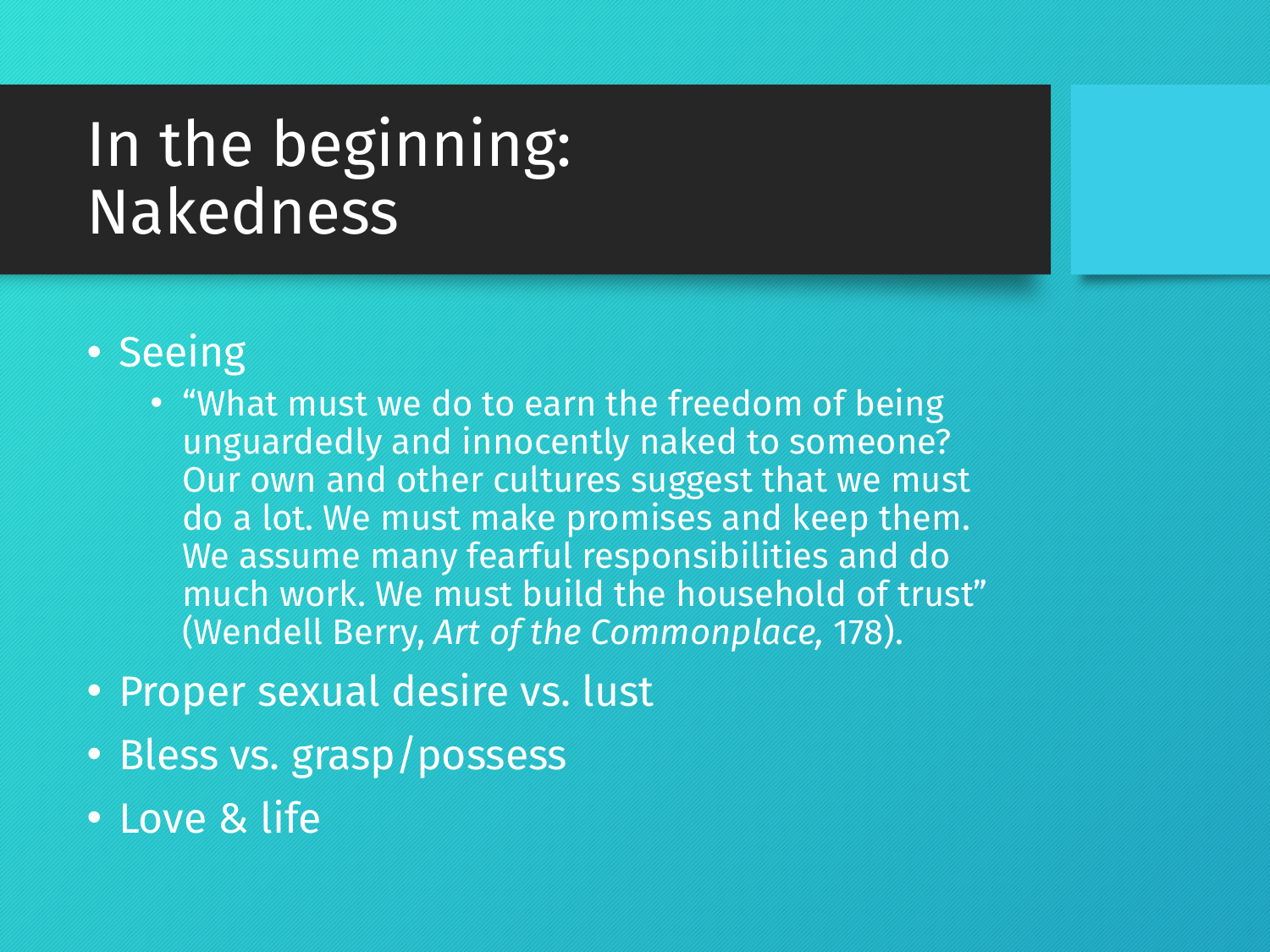

# In the beginning: Nakedness
Seeing
“What must we do to earn the freedom of being unguardedly and innocently naked to someone? Our own and other cultures suggest that we must do a lot. We must make promises and keep them. We assume many fearful responsibilities and do much work. We must build the household of trust” (Wendell Berry, Art of the Commonplace, 178).
Proper sexual desire vs. lust
Bless vs. grasp/possess
Love & life